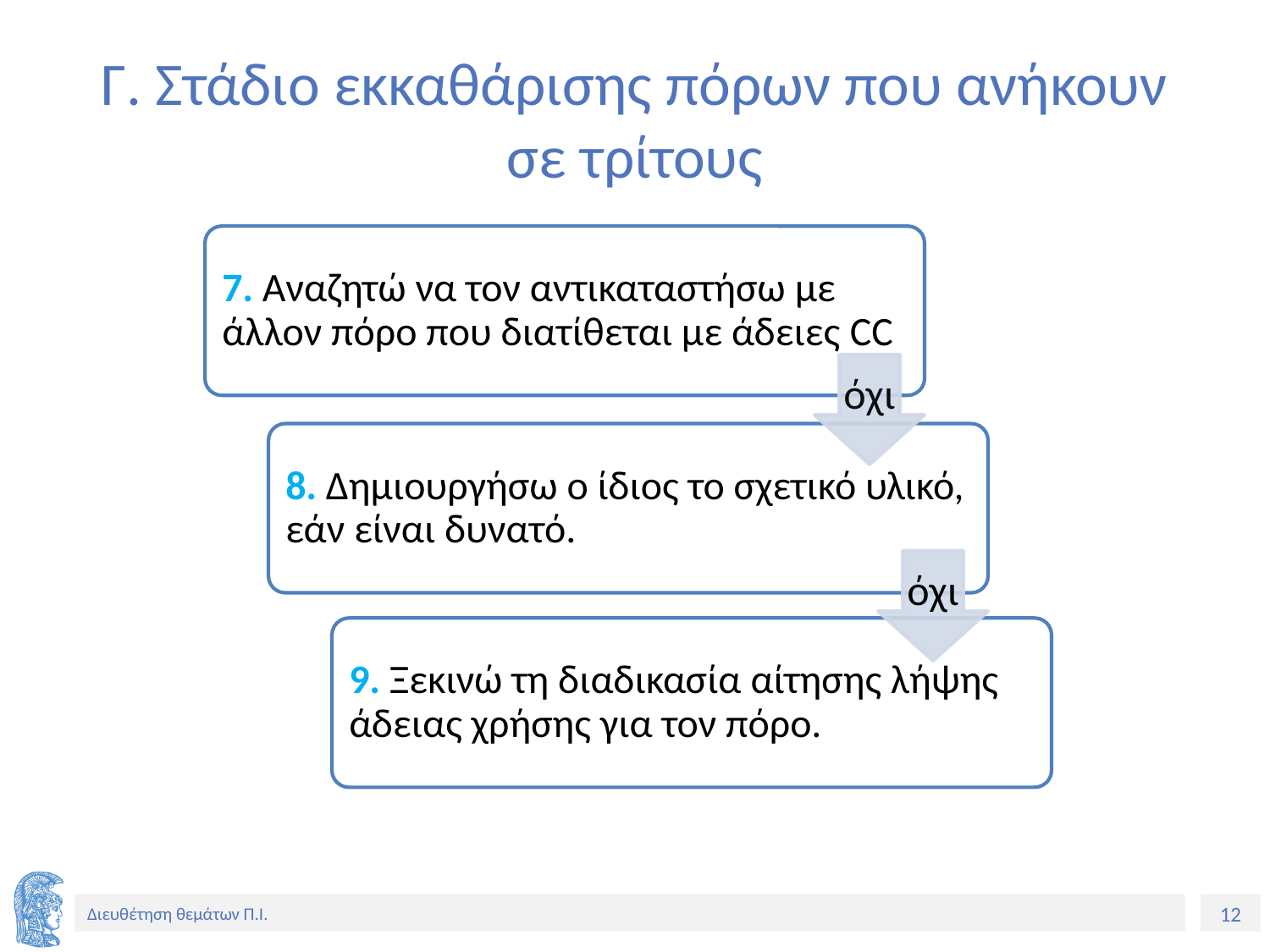

# Γ. Στάδιο εκκαθάρισης πόρων που ανήκουν σε τρίτους
7. Αναζητώ να τον αντικαταστήσω με άλλον πόρο που διατίθεται με άδειες CC
8. Δημιουργήσω ο ίδιος το σχετικό υλικό, εάν είναι δυνατό.
9. Ξεκινώ τη διαδικασία αίτησης λήψης άδειας χρήσης για τον πόρο.
όχι
όχι